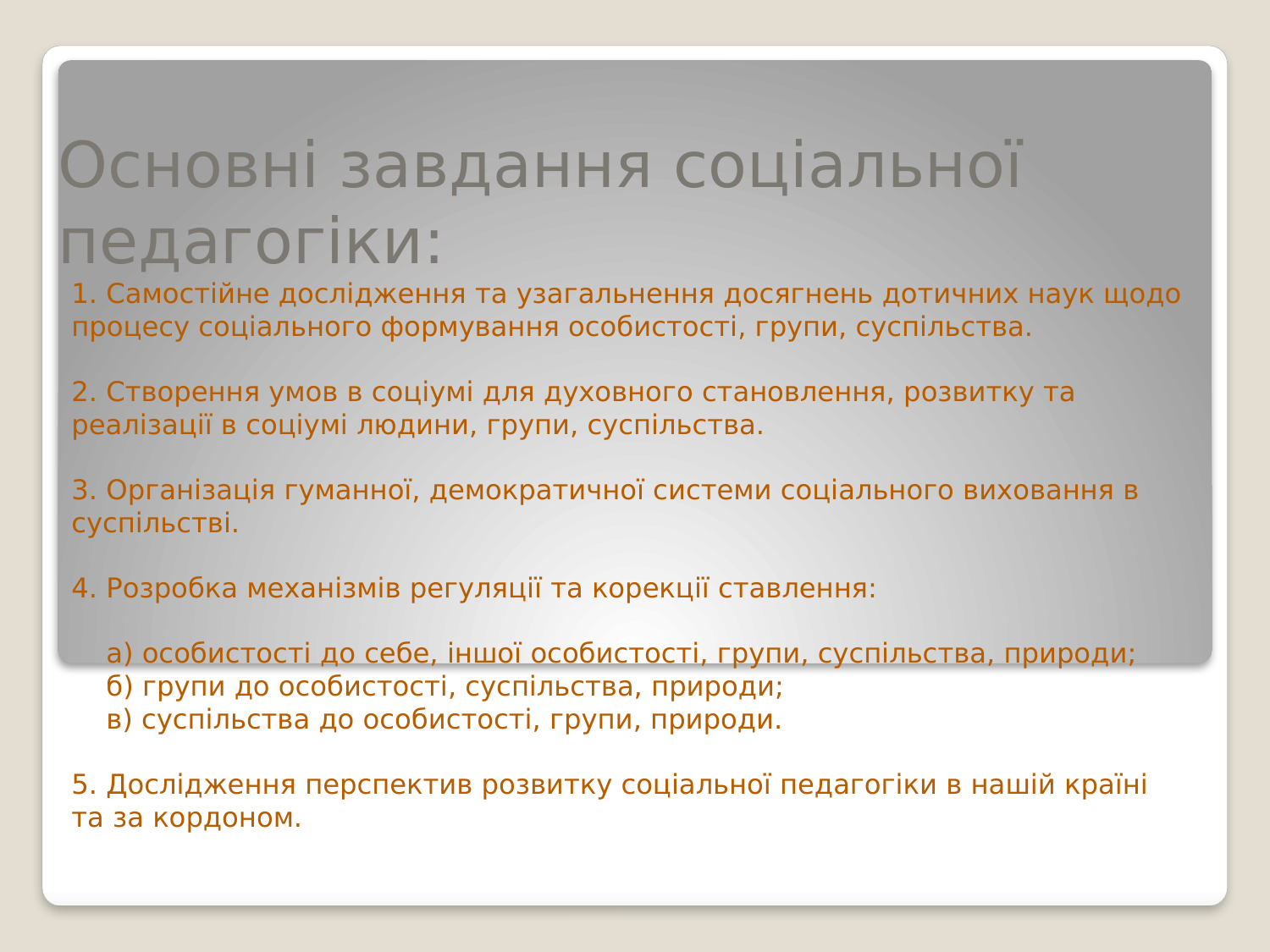

# Основні завдання соціальної педагогіки:
1. Самостійне дослідження та узагальнення досягнень дотичних наук щодо процесу соціального формування особистості, групи, суспільства.

2. Створення умов в соціумі для духовного становлення, розвитку та реалізації в соціумі людини, групи, суспільства.

3. Організація гуманної, демократичної системи соціального виховання в суспільстві.

4. Розробка механізмів регуляції та корекції ставлення:

    а) особистості до себе, іншої особистості, групи, суспільства, природи;
    б) групи до особистості, суспільства, природи;
    в) суспільства до особистості, групи, природи.

5. Дослідження перспектив розвитку соціальної педагогіки в нашій країні та за кордоном.